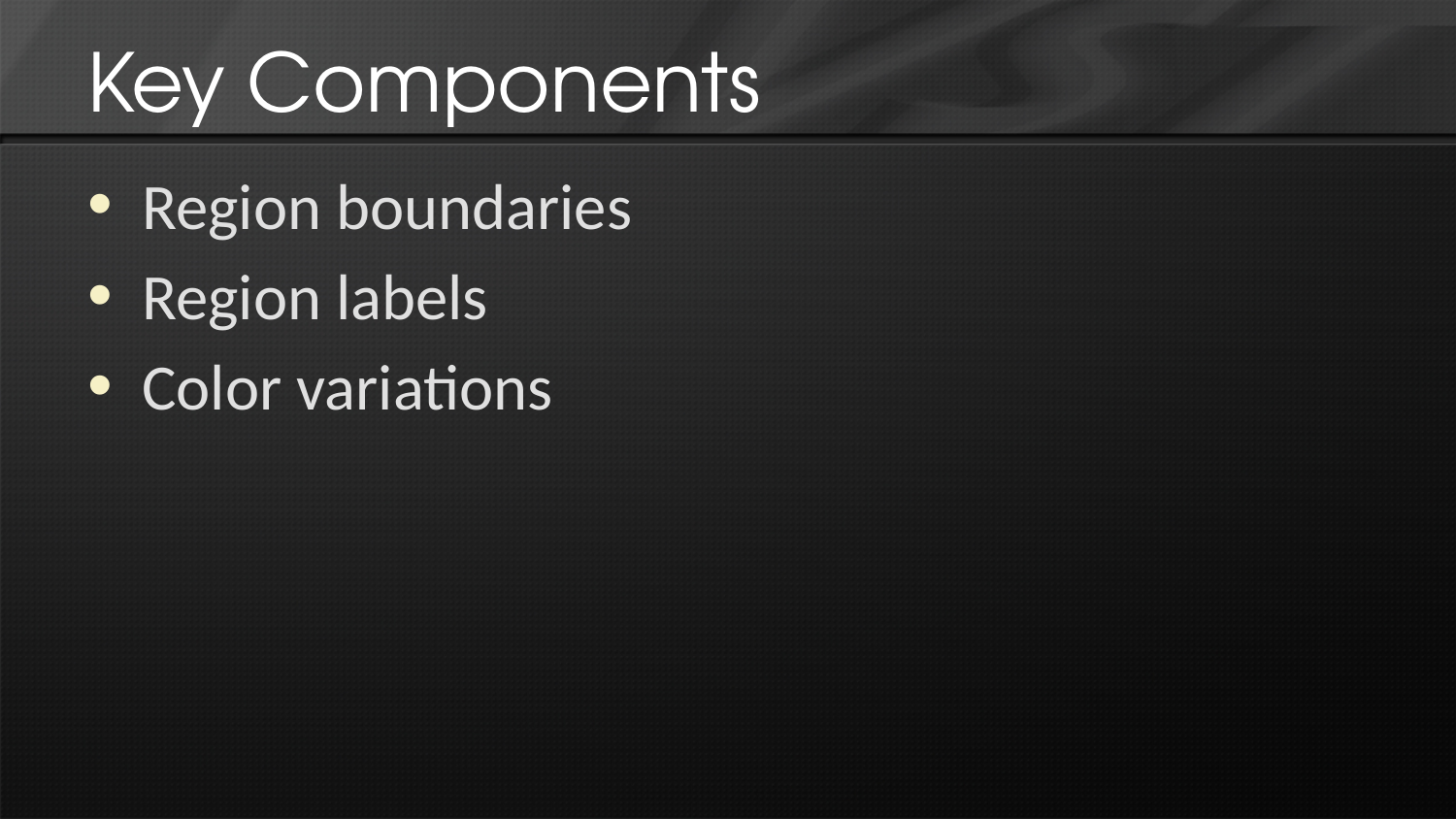

# Key Components
Region boundaries
Region labels
Color variations